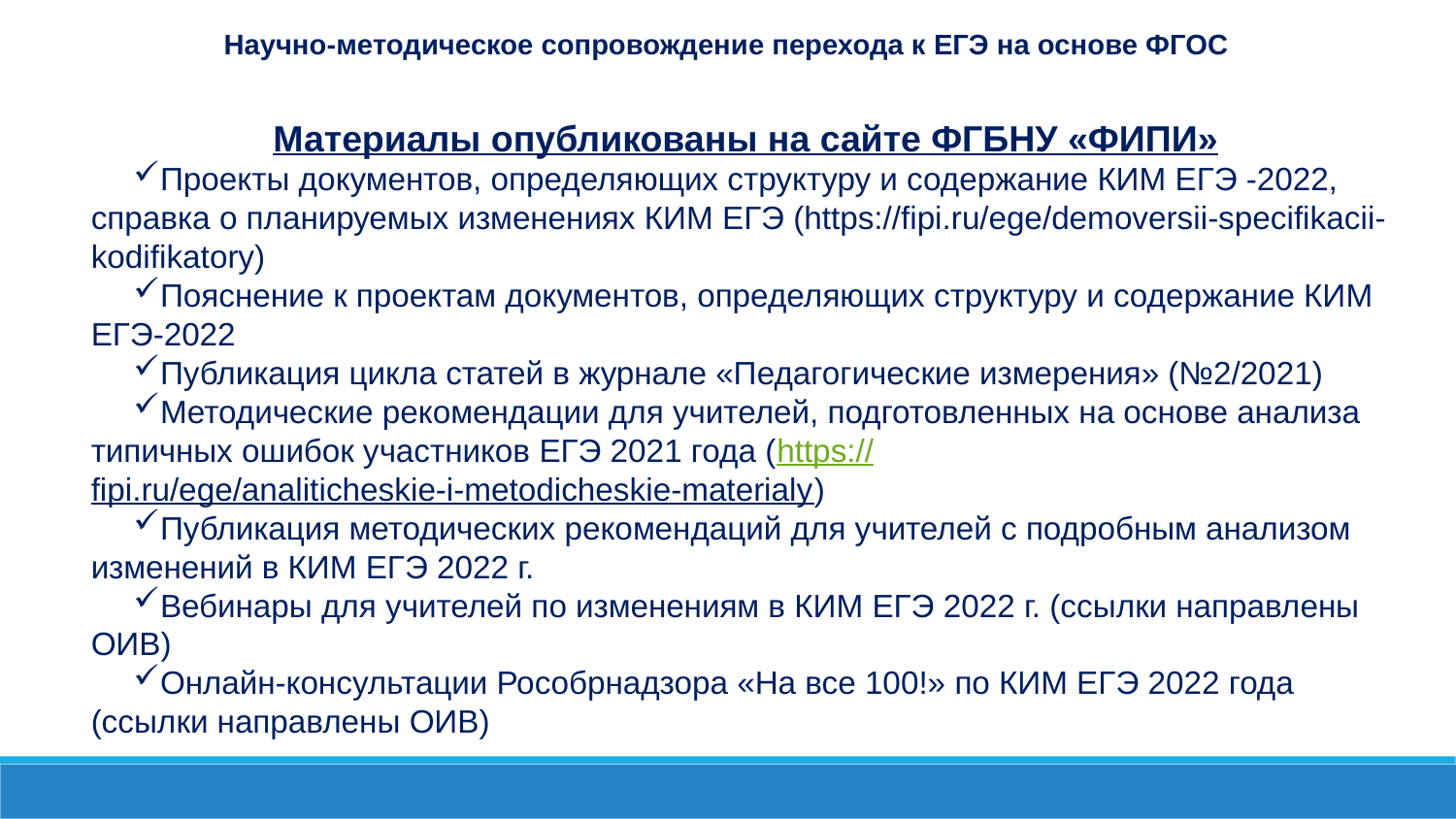

Научно-методическое сопровождение перехода к ЕГЭ на основе ФГОС
 Материалы опубликованы на сайте ФГБНУ «ФИПИ»
Проекты документов, определяющих структуру и содержание КИМ ЕГЭ -2022, справка о планируемых изменениях КИМ ЕГЭ (https://fipi.ru/ege/demoversii-specifikacii-kodifikatory)
Пояснение к проектам документов, определяющих структуру и содержание КИМ ЕГЭ-2022
Публикация цикла статей в журнале «Педагогические измерения» (№2/2021)
Методические рекомендации для учителей, подготовленных на основе анализа типичных ошибок участников ЕГЭ 2021 года (https://fipi.ru/ege/analiticheskie-i-metodicheskie-materialy)
Публикация методических рекомендаций для учителей с подробным анализом изменений в КИМ ЕГЭ 2022 г.
Вебинары для учителей по изменениям в КИМ ЕГЭ 2022 г. (ссылки направлены ОИВ)
Онлайн-консультации Рособрнадзора «На все 100!» по КИМ ЕГЭ 2022 года (ссылки направлены ОИВ)